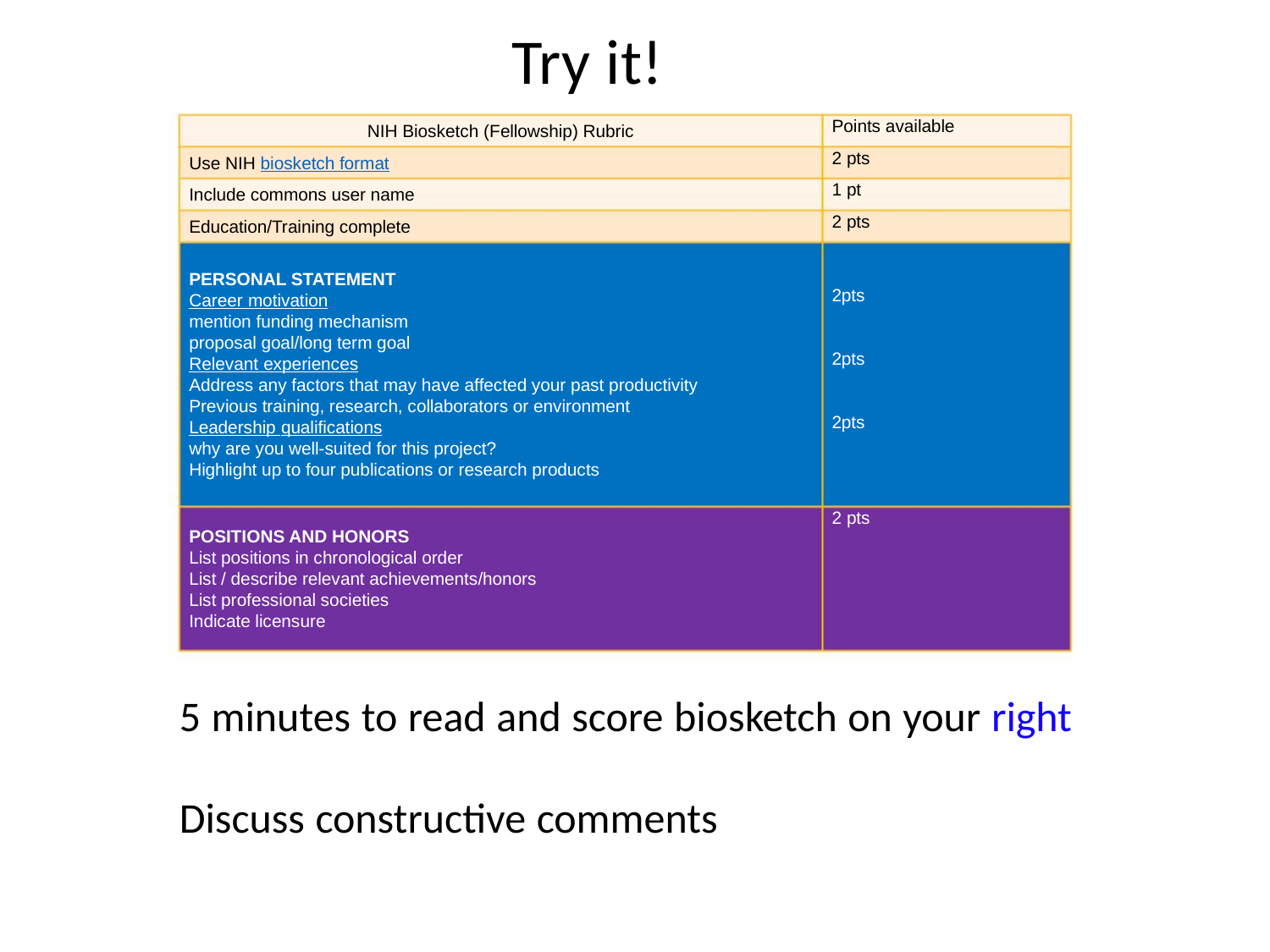

Try it!
Points available
NIH Biosketch (Fellowship) Rubric
2 pts
1 pt
Use NIH biosketch format
Include commons user name
Education/Training complete
2 pts
PERSONAL STATEMENT
Career motivation
mention funding mechanism
proposal goal/long term goal
2pts
2pts
2pts
Relevant experiences
Address any factors that may have affected your past productivity
Previous training, research, collaborators or environment
Leadership qualifications
why are you well-suited for this project?
Highlight up to four publications or research products
2 pts
POSITIONS AND HONORS
List positions in chronological order
List / describe relevant achievements/honors
List professional societies
Indicate licensure
5 minutes to read and score biosketch on your right
Discuss constructive comments